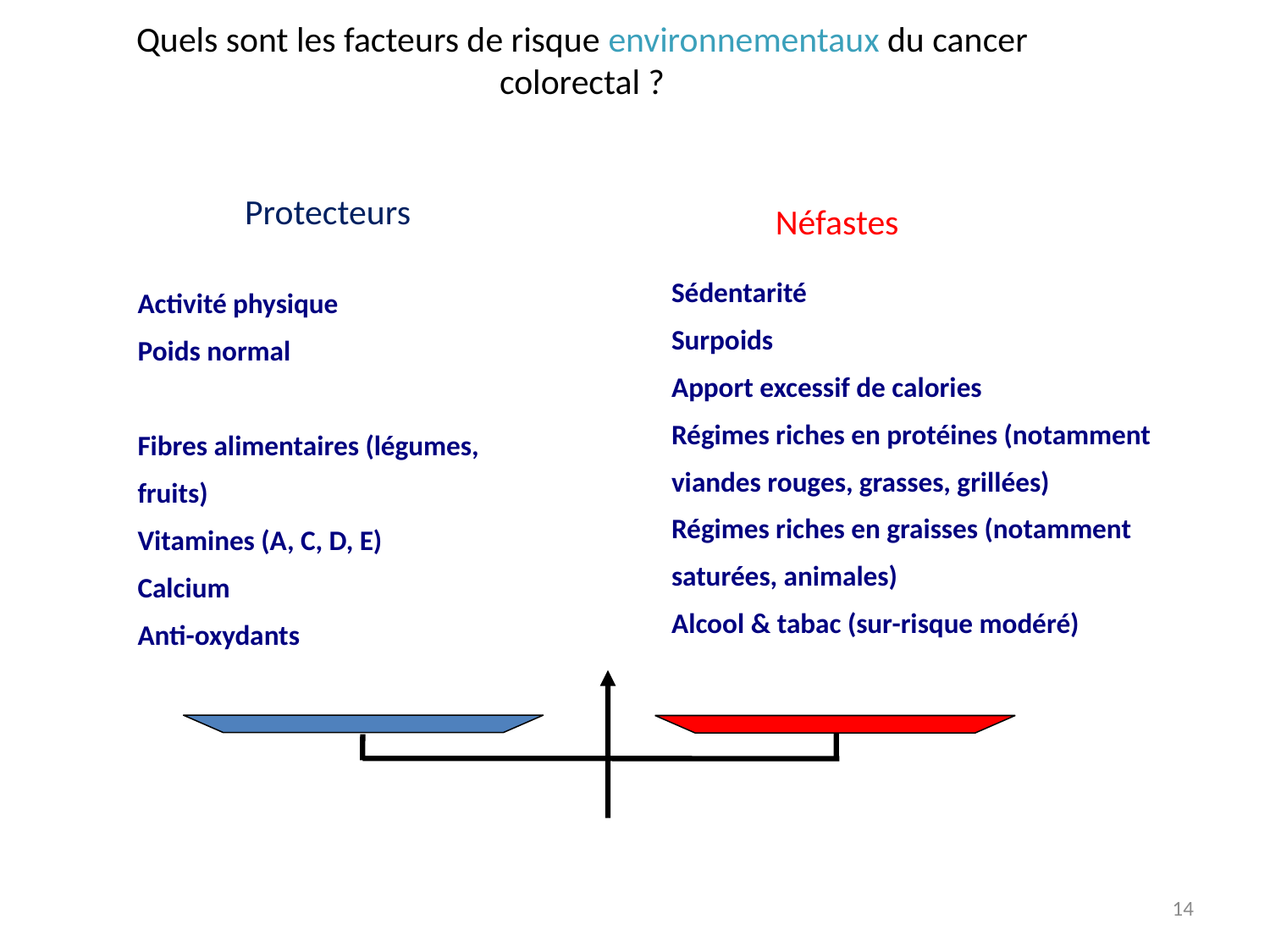

Quels sont les facteurs de risque environnementaux du cancer colorectal ?
Protecteurs
Néfastes
Sédentarité
Surpoids
Apport excessif de calories
Régimes riches en protéines (notamment viandes rouges, grasses, grillées)
Régimes riches en graisses (notamment saturées, animales)
Alcool & tabac (sur-risque modéré)
Activité physique
Poids normal

Fibres alimentaires (légumes, fruits)
Vitamines (A, C, D, E)
Calcium
Anti-oxydants

14